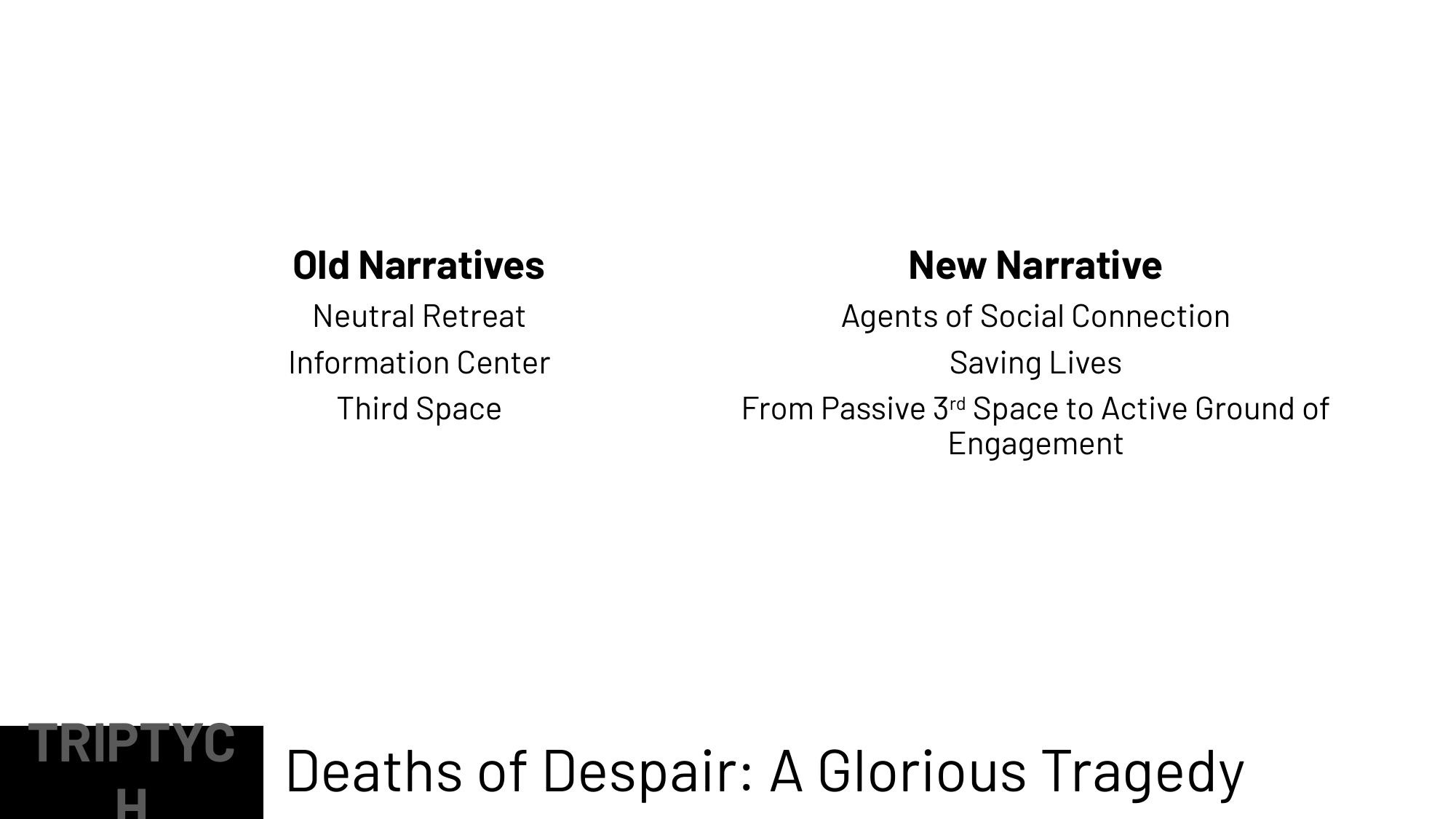

Old Narratives
Neutral Retreat
Information Center
Third Space
New Narrative
Agents of Social Connection
Saving Lives
From Passive 3rd Space to Active Ground of Engagement
# Deaths of Despair: A Glorious Tragedy